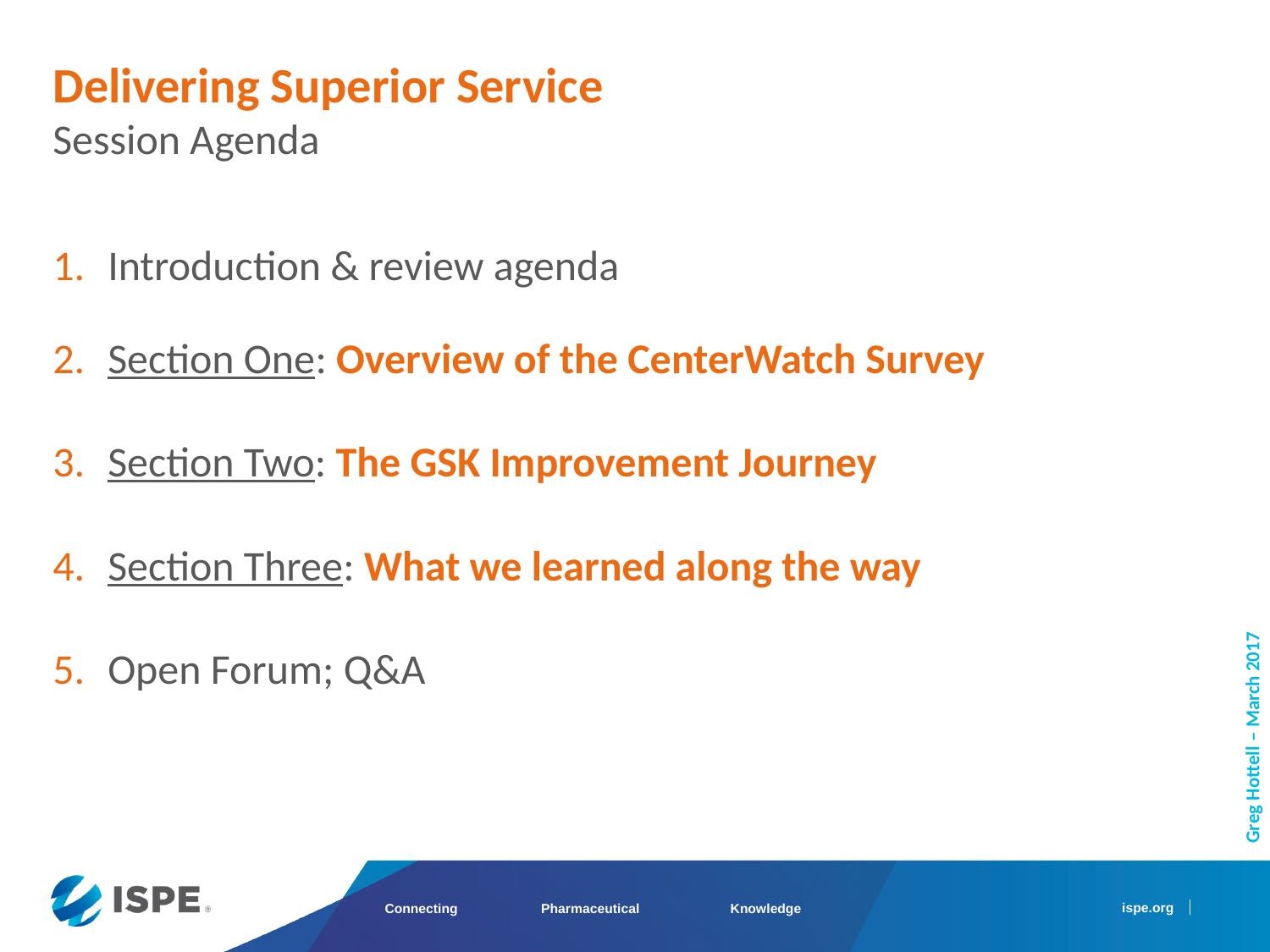

Delivering Superior Service
Session Agenda
Introduction & review agenda
Section One: Overview of the CenterWatch Survey
Section Two: The GSK Improvement Journey
Section Three: What we learned along the way
Open Forum; Q&A

Greg Hottell – March 2017